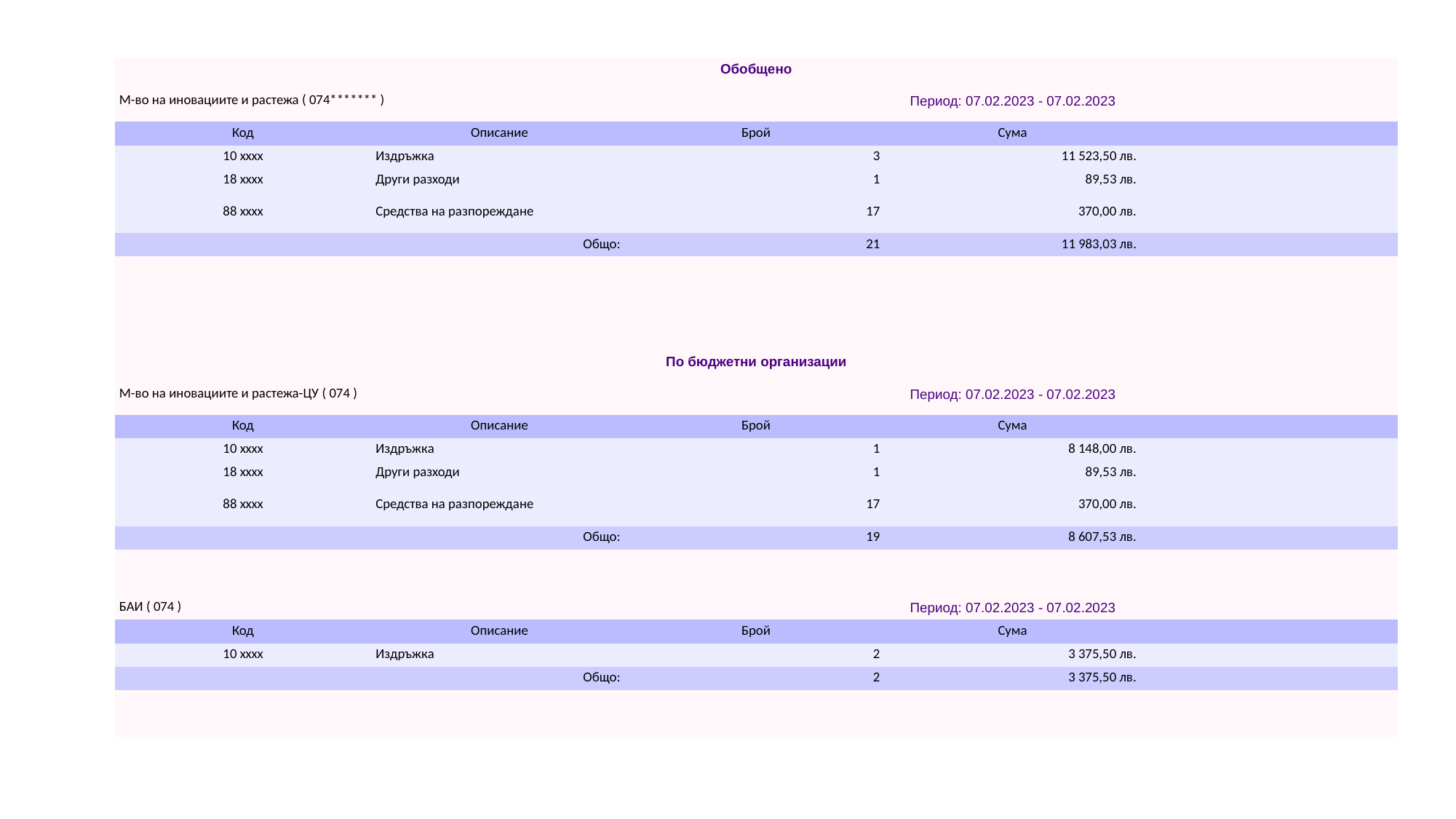

| Обобщено |  |  |  |  |
| --- | --- | --- | --- | --- |
| М-во на иновациите и растежа ( 074\*\*\*\*\*\*\* ) |  | Период: 07.02.2023 - 07.02.2023 |  |  |
| Код | Описание | Брой | Сума |  |
| 10 xxxx | Издръжка | 3 | 11 523,50 лв. |  |
| 18 xxxx | Други разходи | 1 | 89,53 лв. |  |
| 88 xxxx | Средства на разпореждане | 17 | 370,00 лв. |  |
| Общо: |  | 21 | 11 983,03 лв. |  |
|  |  |  |  |  |
|  |  |  |  |  |
|  |  |  |  |  |
|  |  |  |  |  |
| По бюджетни организации |  |  |  |  |
| М-во на иновациите и растежа-ЦУ ( 074 ) |  | Период: 07.02.2023 - 07.02.2023 |  |  |
| Код | Описание | Брой | Сума |  |
| 10 xxxx | Издръжка | 1 | 8 148,00 лв. |  |
| 18 xxxx | Други разходи | 1 | 89,53 лв. |  |
| 88 xxxx | Средства на разпореждане | 17 | 370,00 лв. |  |
| Общо: |  | 19 | 8 607,53 лв. |  |
|  |  |  |  |  |
|  |  |  |  |  |
| БАИ ( 074 ) |  | Период: 07.02.2023 - 07.02.2023 |  |  |
| Код | Описание | Брой | Сума |  |
| 10 xxxx | Издръжка | 2 | 3 375,50 лв. |  |
| Общо: |  | 2 | 3 375,50 лв. |  |
|  |  |  |  |  |
|  |  |  |  |  |
#